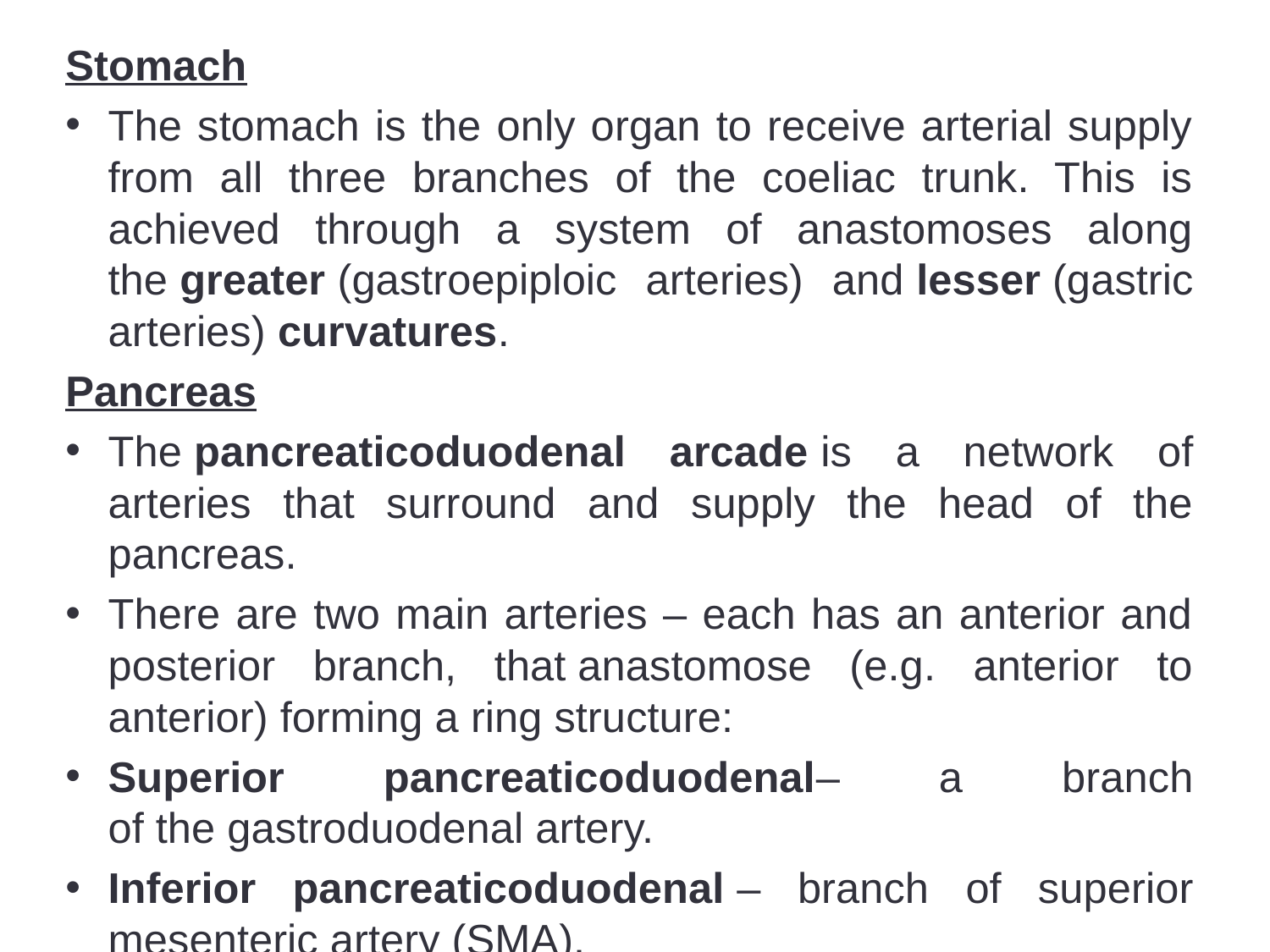

Stomach
The stomach is the only organ to receive arterial supply from all three branches of the coeliac trunk. This is achieved through a system of anastomoses along the greater (gastroepiploic arteries) and lesser (gastric arteries) curvatures.
Pancreas
The pancreaticoduodenal arcade is a network of arteries that surround and supply the head of the pancreas.
There are two main arteries – each has an anterior and posterior branch, that anastomose (e.g. anterior to anterior) forming a ring structure:
Superior pancreaticoduodenal– a branch of the gastroduodenal artery.
Inferior pancreaticoduodenal – branch of superior mesenteric artery (SMA).